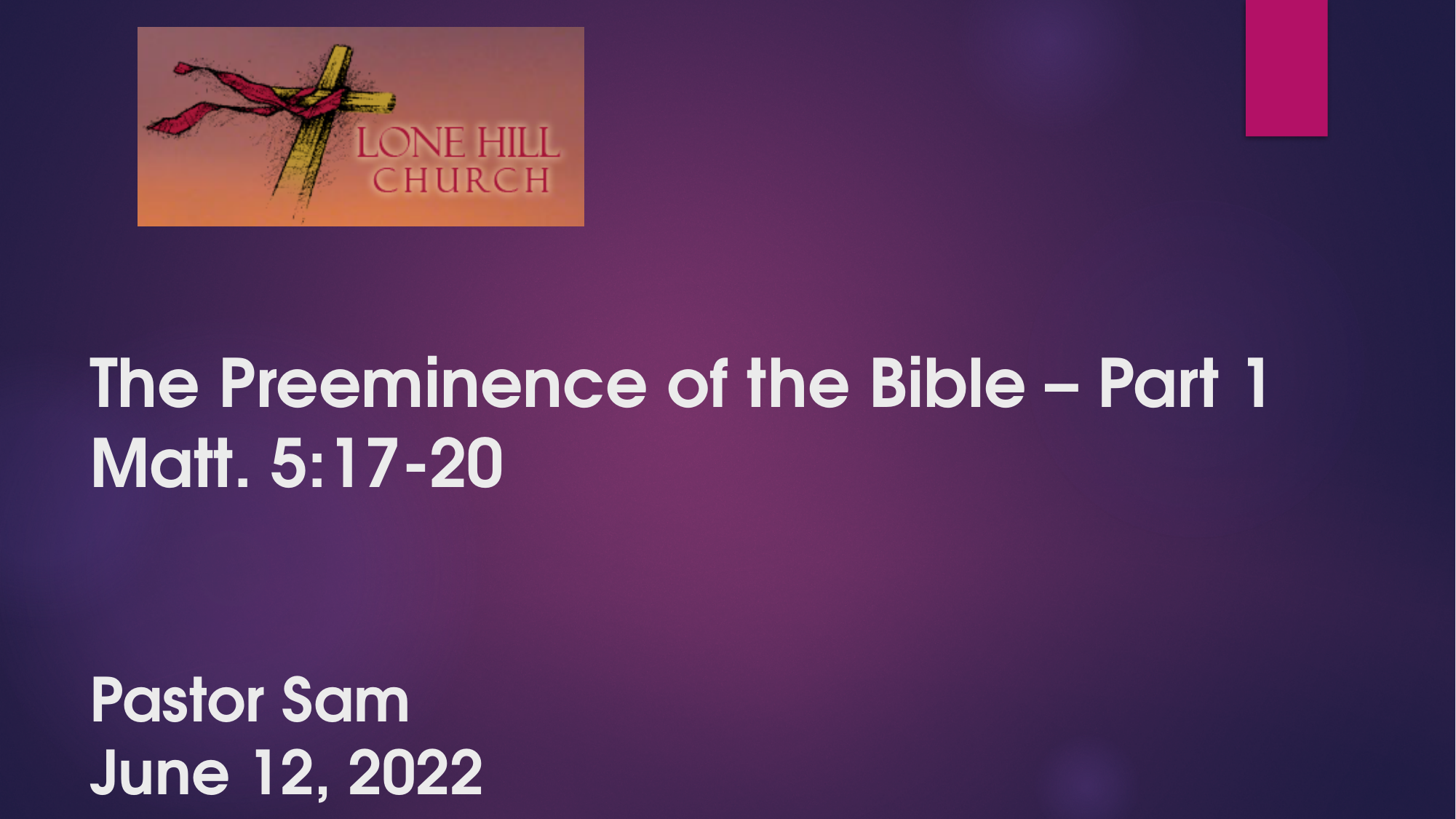

# The Preeminence of the Bible – Part 1 Matt. 5:17-20 Pastor Sam June 12, 2022